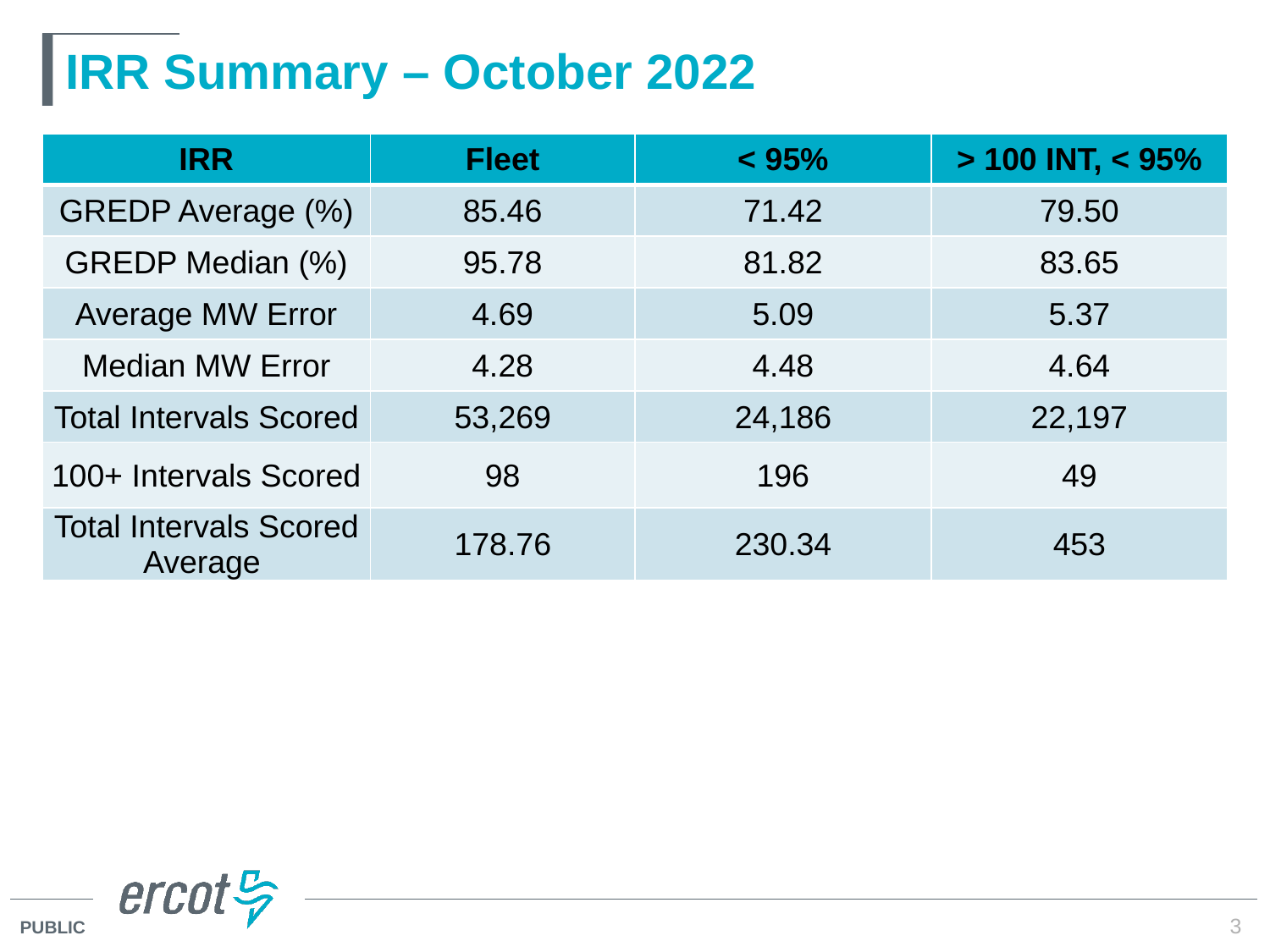

# IRR Summary – October 2022
| IRR | Fleet | < 95% | > 100 INT, < 95% |
| --- | --- | --- | --- |
| GREDP Average (%) | 85.46 | 71.42 | 79.50 |
| GREDP Median (%) | 95.78 | 81.82 | 83.65 |
| Average MW Error | 4.69 | 5.09 | 5.37 |
| Median MW Error | 4.28 | 4.48 | 4.64 |
| Total Intervals Scored | 53,269 | 24,186 | 22,197 |
| 100+ Intervals Scored | 98 | 196 | 49 |
| Total Intervals Scored Average | 178.76 | 230.34 | 453 |
3